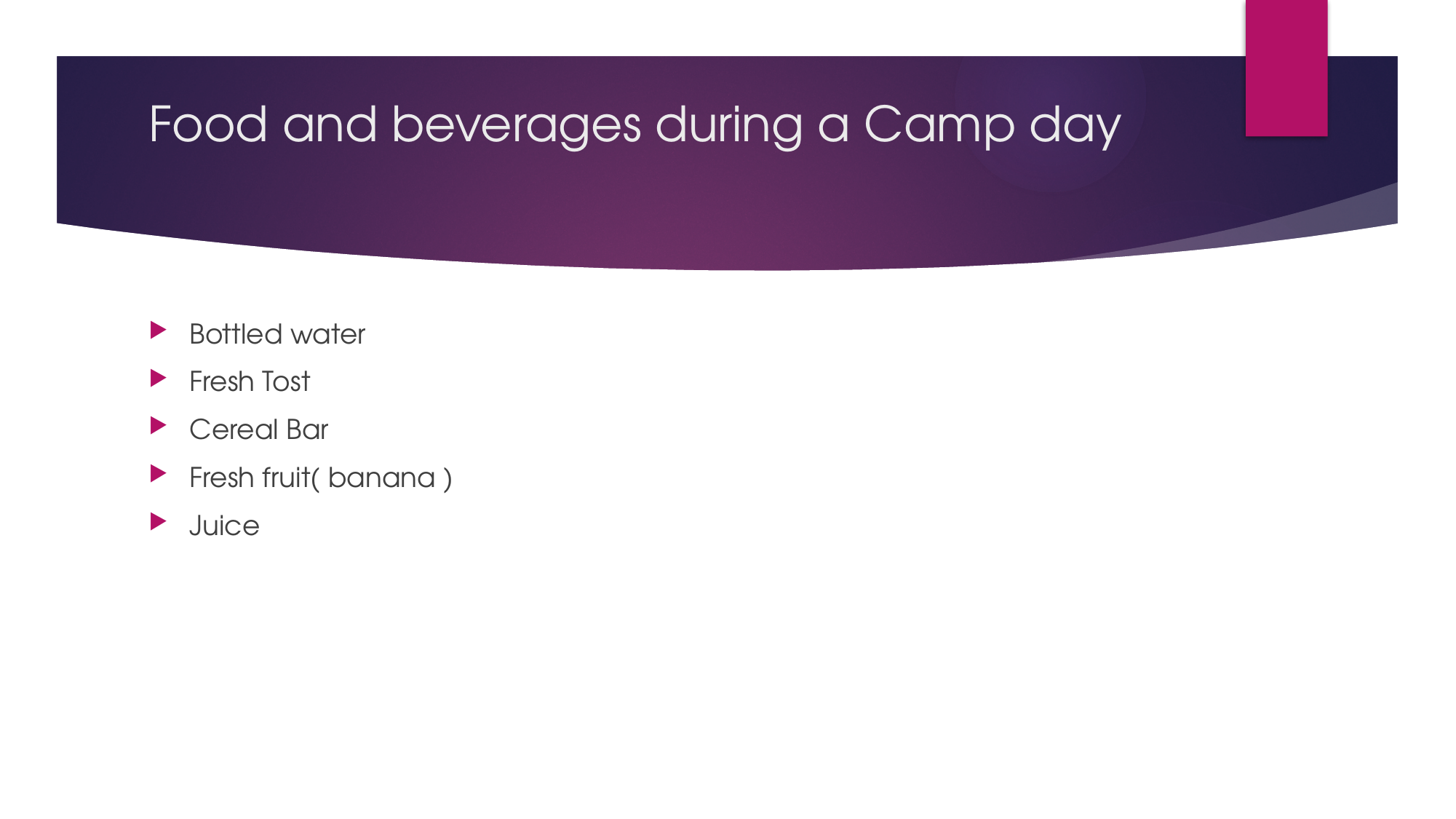

# Food and beverages during a Camp day
Bottled water
Fresh Tost
Cereal Bar
Fresh fruit( banana )
Juice